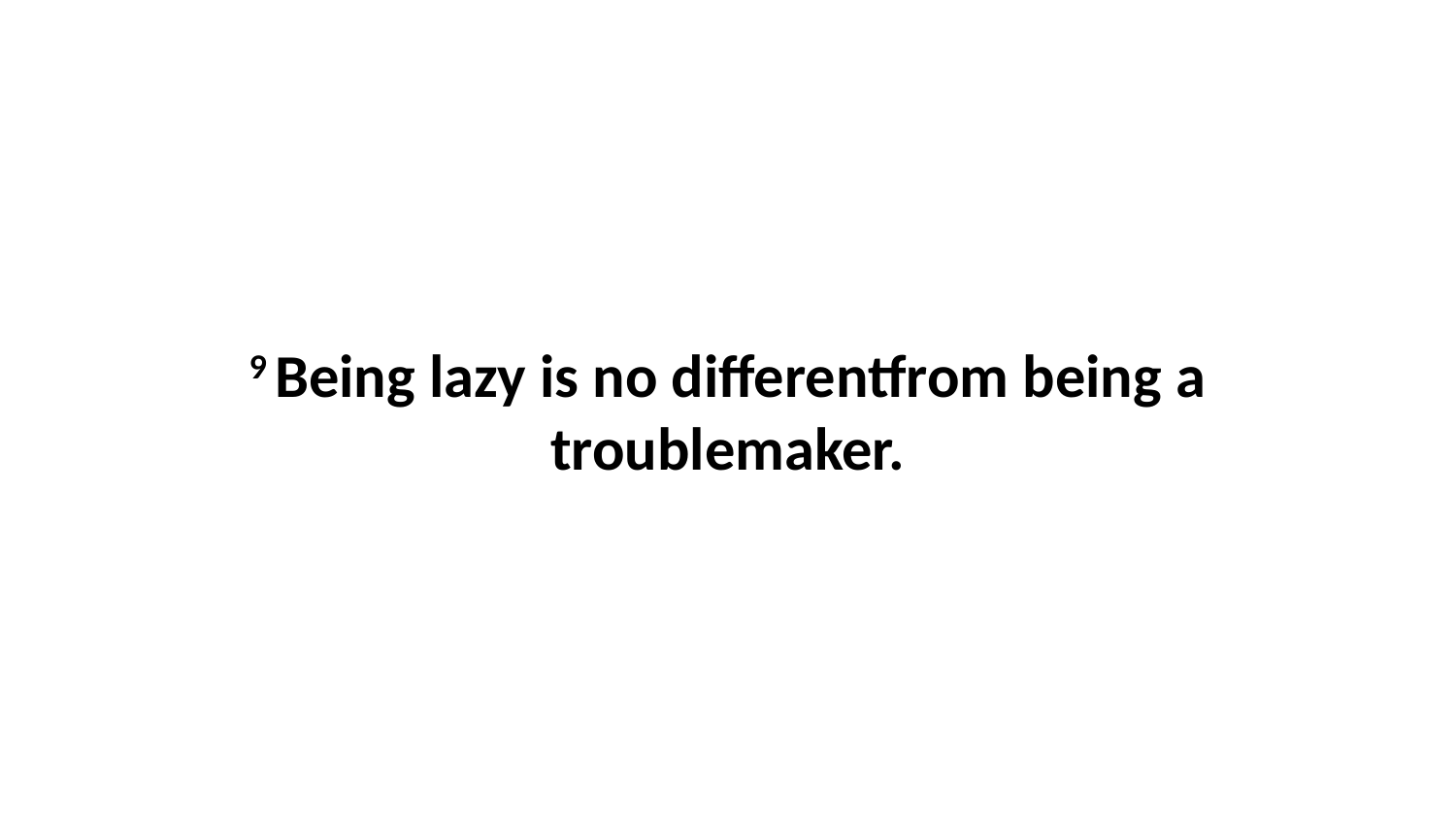

9 Being lazy is no differentfrom being a troublemaker.